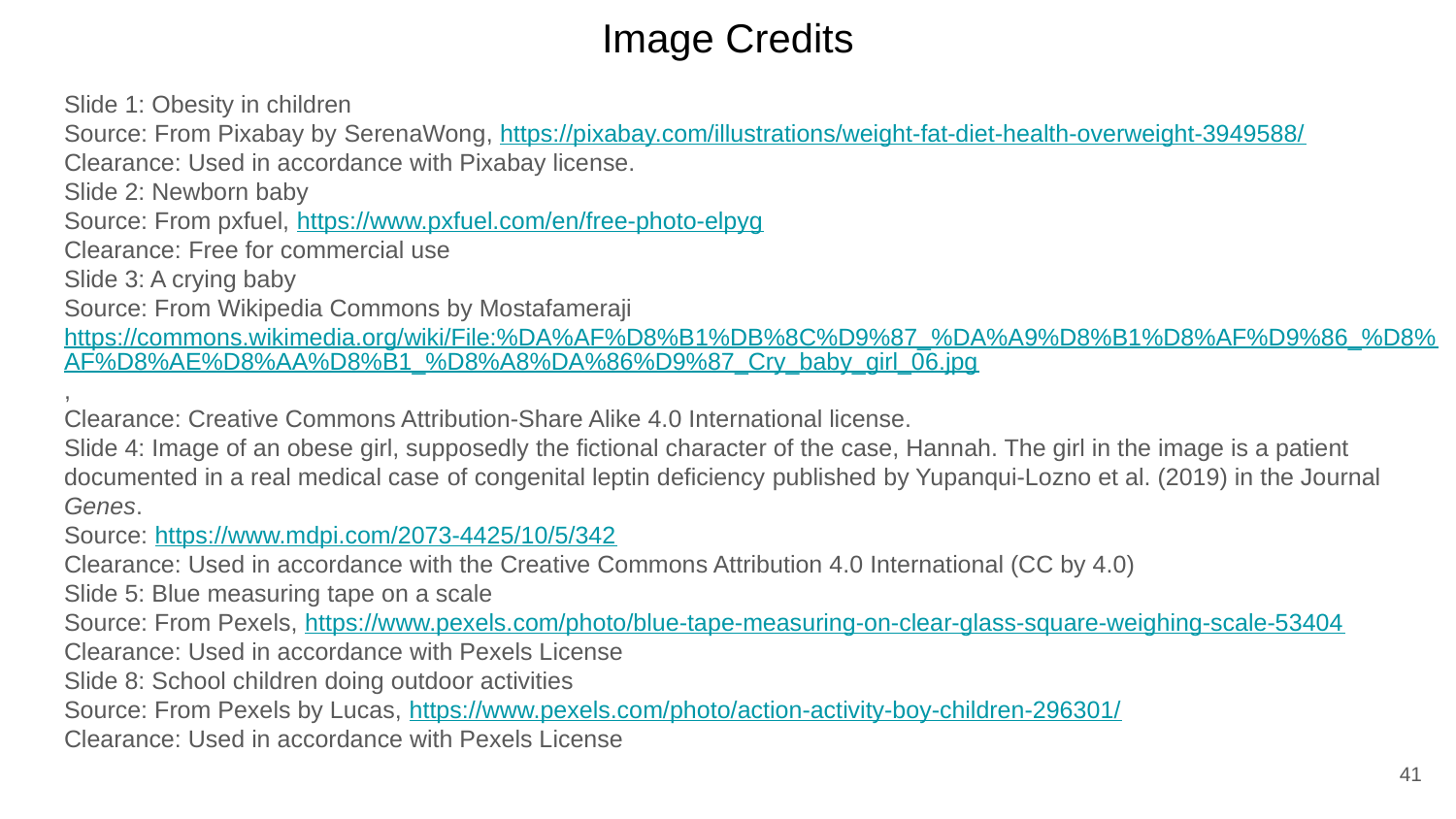

# Image Credits
Slide 1: Obesity in children
Source: From Pixabay by SerenaWong, https://pixabay.com/illustrations/weight-fat-diet-health-overweight-3949588/
Clearance: Used in accordance with Pixabay license.
Slide 2: Newborn baby
Source: From pxfuel, https://www.pxfuel.com/en/free-photo-elpyg
Clearance: Free for commercial use
Slide 3: A crying baby
Source: From Wikipedia Commons by Mostafameraji https://commons.wikimedia.org/wiki/File:%DA%AF%D8%B1%DB%8C%D9%87_%DA%A9%D8%B1%D8%AF%D9%86_%D8%AF%D8%AE%D8%AA%D8%B1_%D8%A8%DA%86%D9%87_Cry_baby_girl_06.jpg,
Clearance: Creative Commons Attribution-Share Alike 4.0 International license.
Slide 4: Image of an obese girl, supposedly the fictional character of the case, Hannah. The girl in the image is a patient documented in a real medical case of congenital leptin deficiency published by Yupanqui-Lozno et al. (2019) in the Journal Genes.
Source: https://www.mdpi.com/2073-4425/10/5/342
Clearance: Used in accordance with the Creative Commons Attribution 4.0 International (CC by 4.0)
Slide 5: Blue measuring tape on a scale
Source: From Pexels, https://www.pexels.com/photo/blue-tape-measuring-on-clear-glass-square-weighing-scale-53404
Clearance: Used in accordance with Pexels License
Slide 8: School children doing outdoor activities
Source: From Pexels by Lucas, https://www.pexels.com/photo/action-activity-boy-children-296301/
Clearance: Used in accordance with Pexels License

41